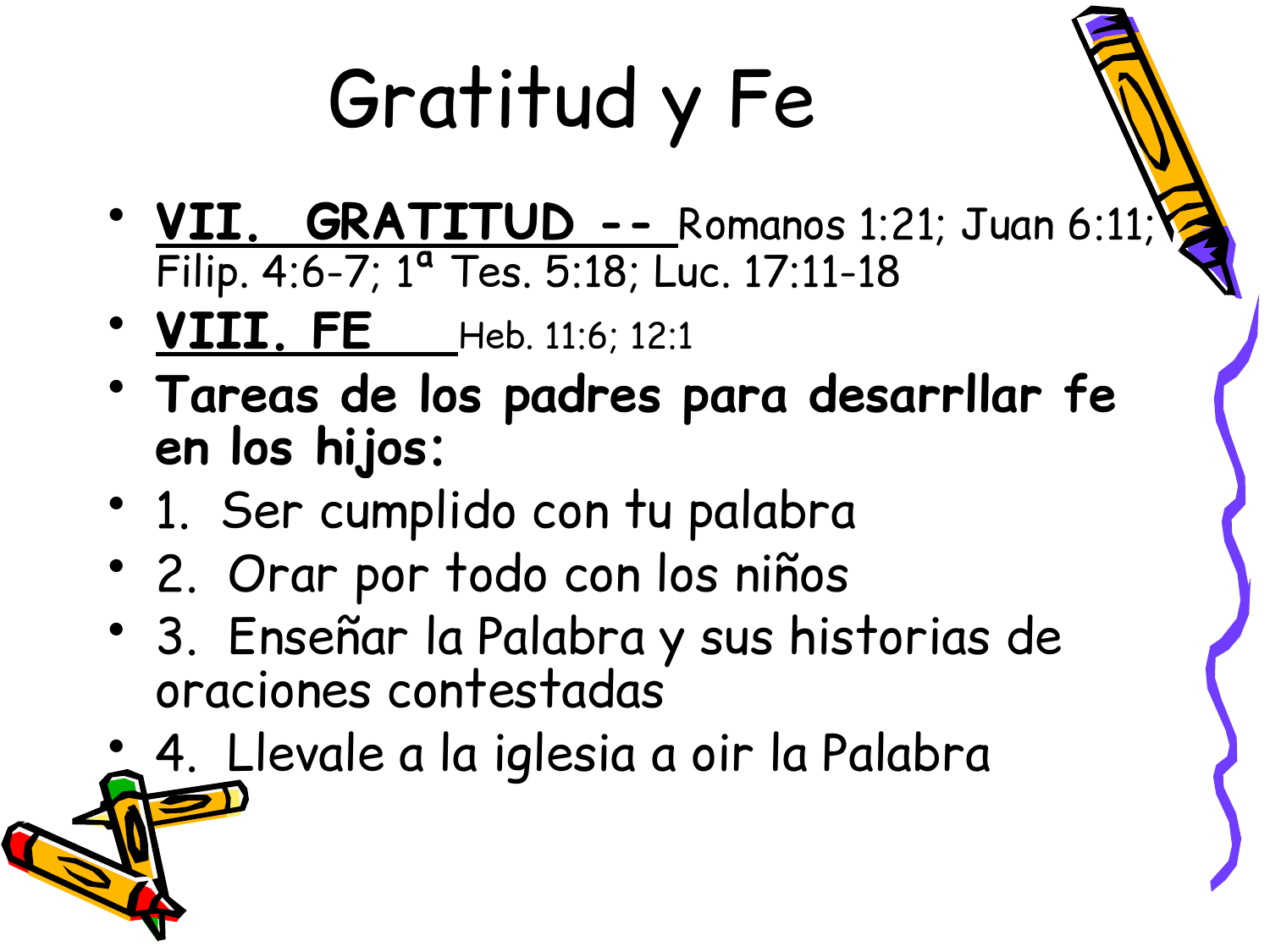

# Gratitud y Fe
VII.  GRATITUD -- Romanos 1:21; Juan 6:11; Filip. 4:6-7; 1ª Tes. 5:18; Luc. 17:11-18
VIII. FE    Heb. 11:6; 12:1
Tareas de los padres para desarrllar fe en los hijos:
1.  Ser cumplido con tu palabra
2.  Orar por todo con los niños
3.  Enseñar la Palabra y sus historias de oraciones contestadas
4.  Llevale a la iglesia a oir la Palabra